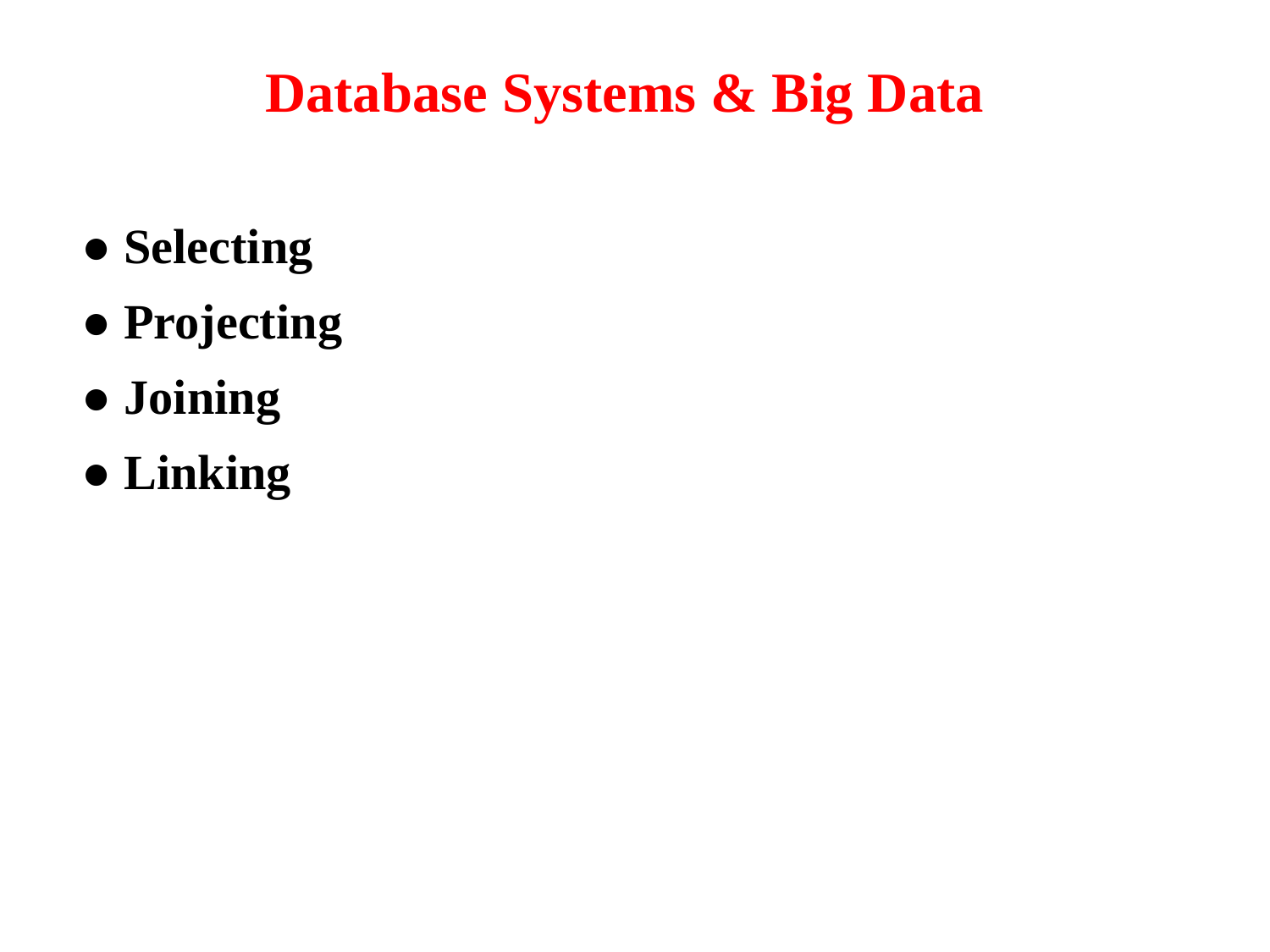

Database Systems & Big Data
● Selecting
● Projecting
● Joining
● Linking